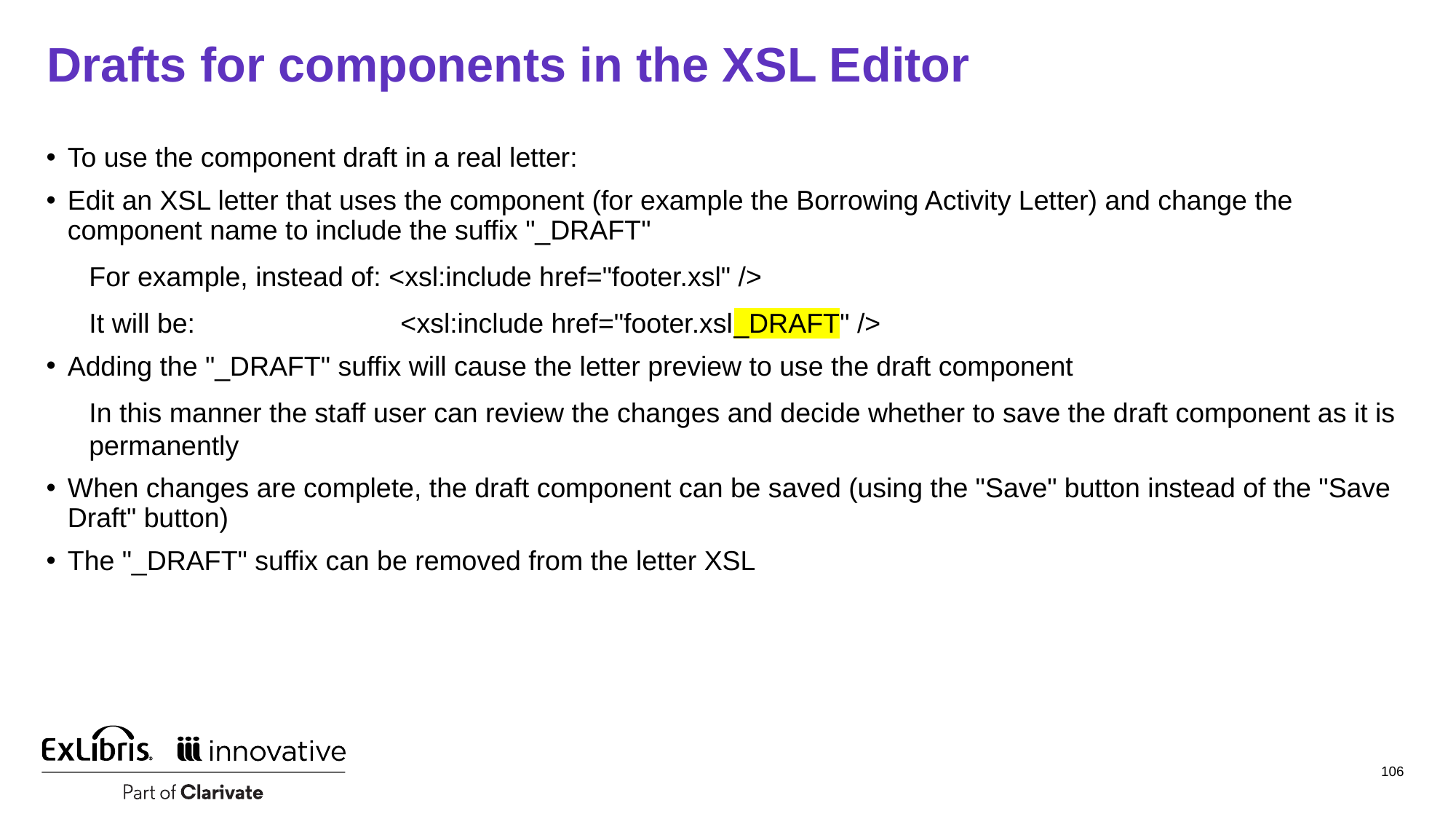

# Drafts for components in the XSL Editor
To use the component draft in a real letter:
Edit an XSL letter that uses the component (for example the Borrowing Activity Letter) and change the component name to include the suffix "_DRAFT"
For example, instead of: <xsl:include href="footer.xsl" />
It will be:                           <xsl:include href="footer.xsl_DRAFT" />
Adding the "_DRAFT" suffix will cause the letter preview to use the draft component
In this manner the staff user can review the changes and decide whether to save the draft component as it is permanently
When changes are complete, the draft component can be saved (using the "Save" button instead of the "Save Draft" button)
The "_DRAFT" suffix can be removed from the letter XSL
106